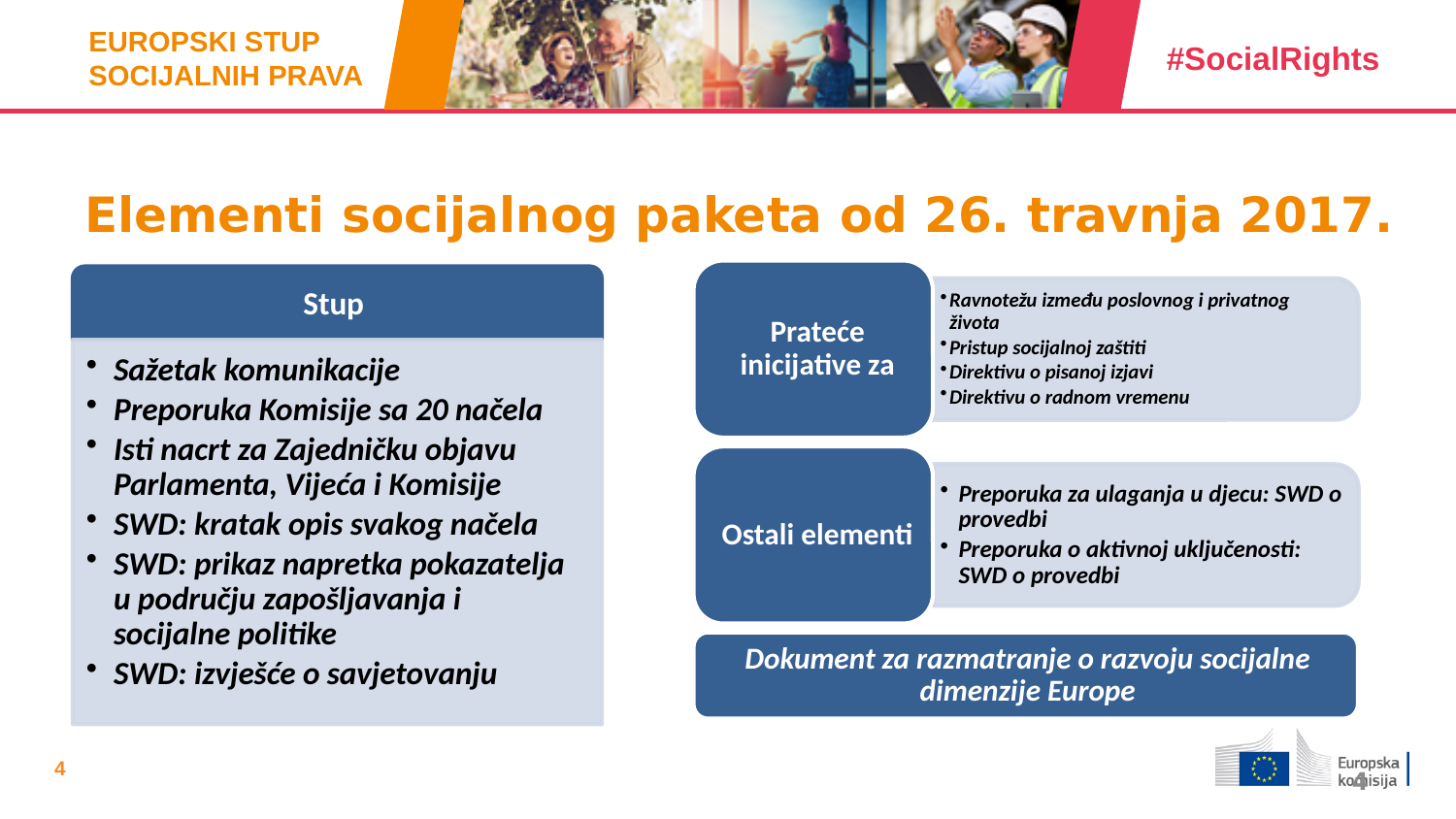

# Elementi socijalnog paketa od 26. travnja 2017.
Stup
Sažetak komunikacije
Preporuka Komisije sa 20 načela
Isti nacrt za Zajedničku objavu Parlamenta, Vijeća i Komisije
SWD: kratak opis svakog načela
SWD: prikaz napretka pokazatelja u području zapošljavanja i socijalne politike
SWD: izvješće o savjetovanju
Ravnotežu između poslovnog i privatnog života
Pristup socijalnoj zaštiti
Direktivu o pisanoj izjavi
Direktivu o radnom vremenu
Prateće inicijative za
Preporuka za ulaganja u djecu: SWD o provedbi
Preporuka o aktivnoj uključenosti: SWD o provedbi
Ostali elementi
Dokument za razmatranje o razvoju socijalne dimenzije Europe
4